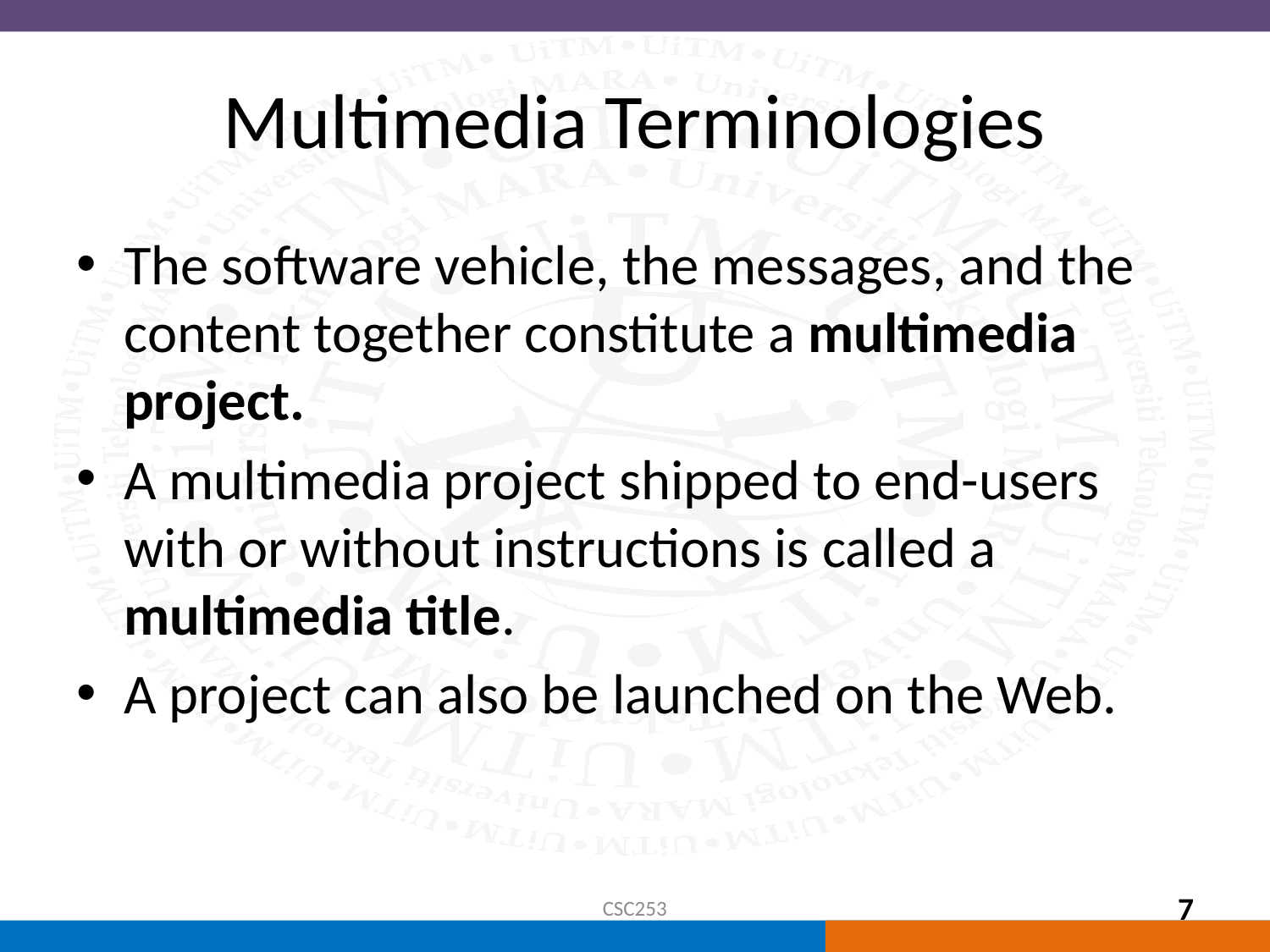

# Multimedia Terminologies
The software vehicle, the messages, and the content together constitute a multimedia project.
A multimedia project shipped to end-users with or without instructions is called a multimedia title.
A project can also be launched on the Web.
CSC253
7